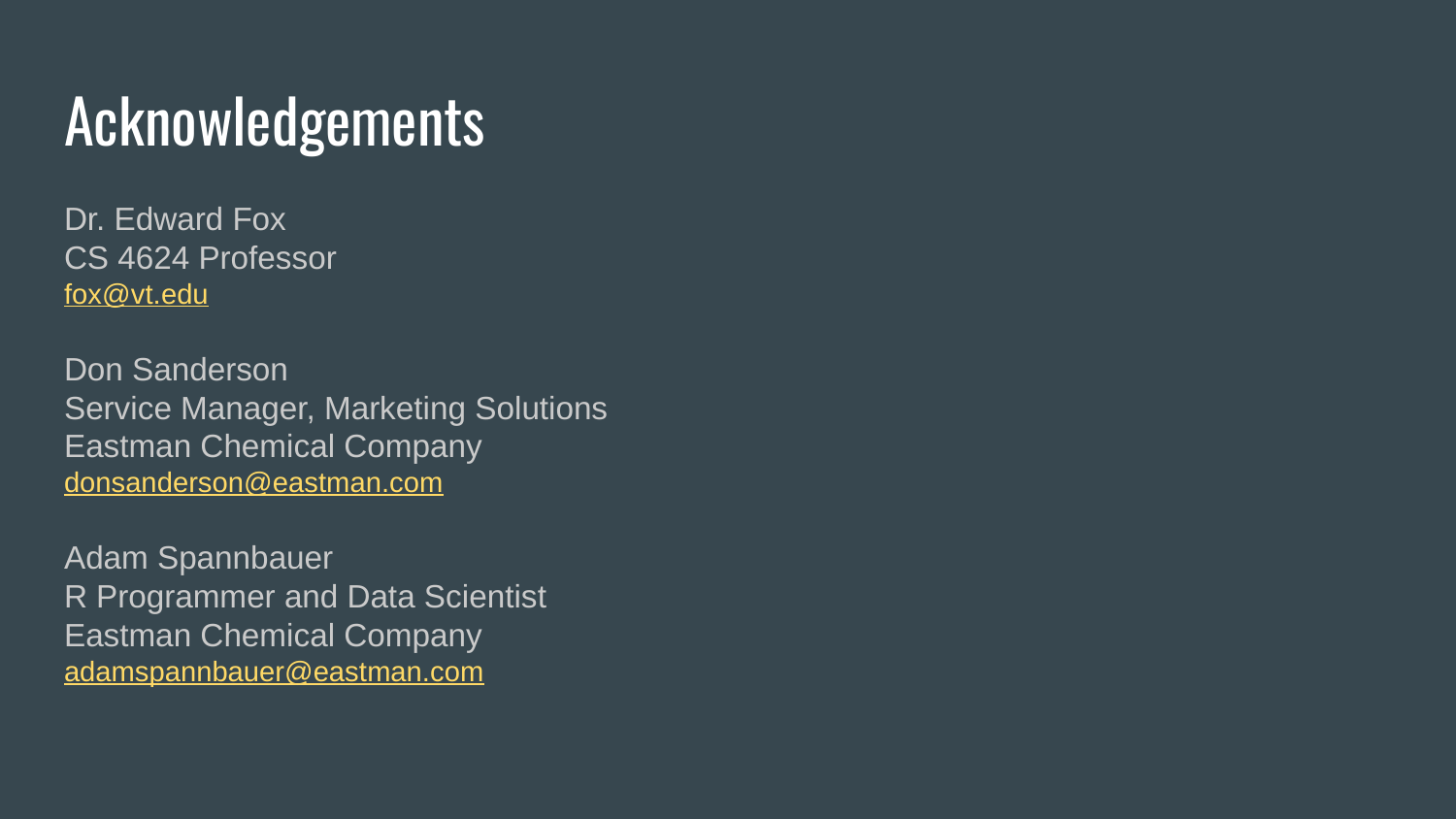

# Acknowledgements
Dr. Edward Fox
CS 4624 Professor
fox@vt.edu

Don Sanderson
Service Manager, Marketing Solutions
Eastman Chemical Company
donsanderson@eastman.com

Adam Spannbauer
R Programmer and Data Scientist
Eastman Chemical Company
adamspannbauer@eastman.com